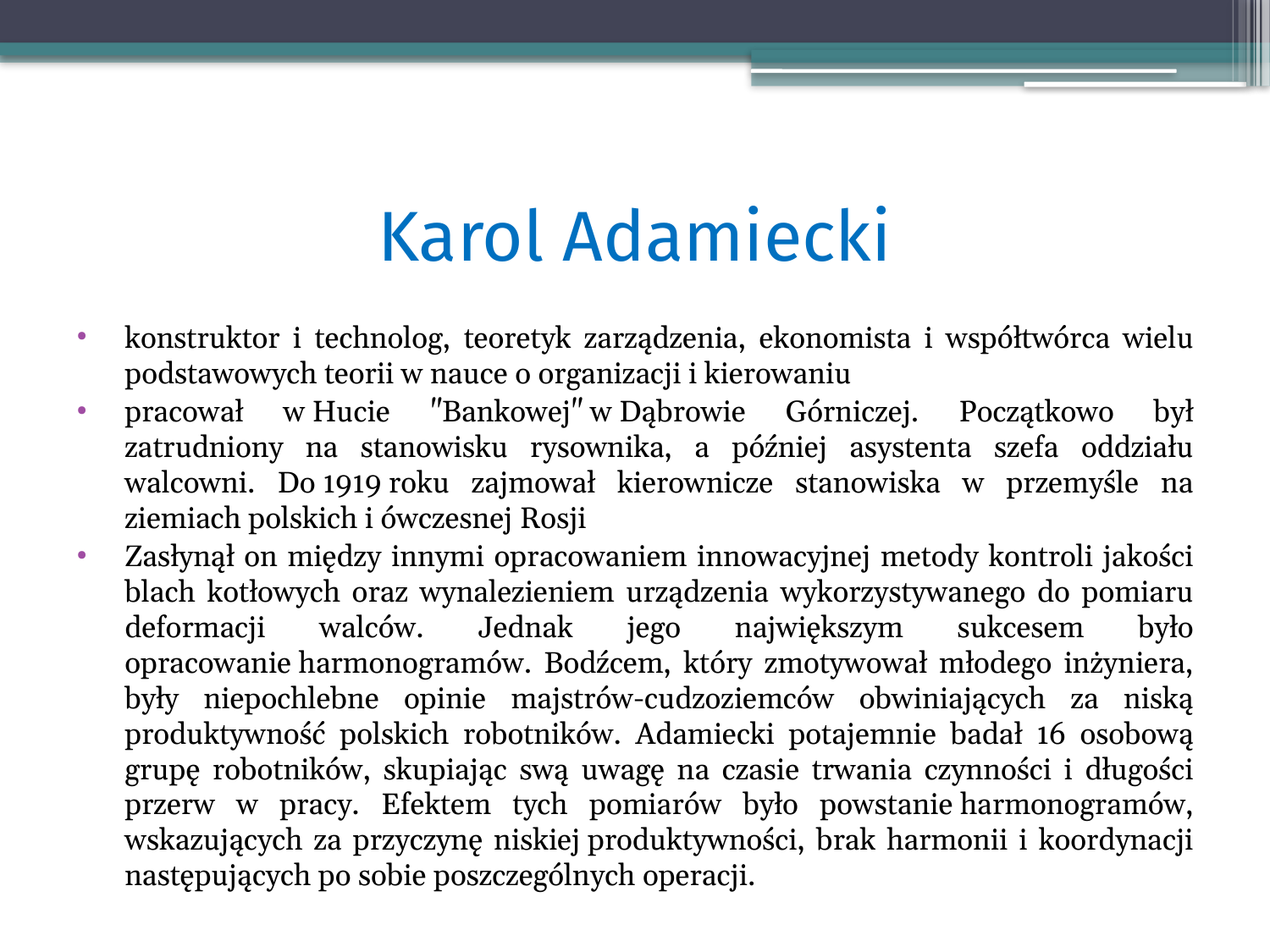

# Karol Adamiecki
konstruktor i technolog, teoretyk zarządzenia, ekonomista i współtwórca wielu podstawowych teorii w nauce o organizacji i kierowaniu
pracował w Hucie "Bankowej" w Dąbrowie Górniczej. Początkowo był zatrudniony na stanowisku rysownika, a później asystenta szefa oddziału walcowni. Do 1919 roku zajmował kierownicze stanowiska w przemyśle na ziemiach polskich i ówczesnej Rosji
Zasłynął on między innymi opracowaniem innowacyjnej metody kontroli jakości blach kotłowych oraz wynalezieniem urządzenia wykorzystywanego do pomiaru deformacji walców. Jednak jego największym sukcesem było opracowanie harmonogramów. Bodźcem, który zmotywował młodego inżyniera, były niepochlebne opinie majstrów-cudzoziemców obwiniających za niską produktywność polskich robotników. Adamiecki potajemnie badał 16 osobową grupę robotników, skupiając swą uwagę na czasie trwania czynności i długości przerw w pracy. Efektem tych pomiarów było powstanie harmonogramów, wskazujących za przyczynę niskiej produktywności, brak harmonii i koordynacji następujących po sobie poszczególnych operacji.